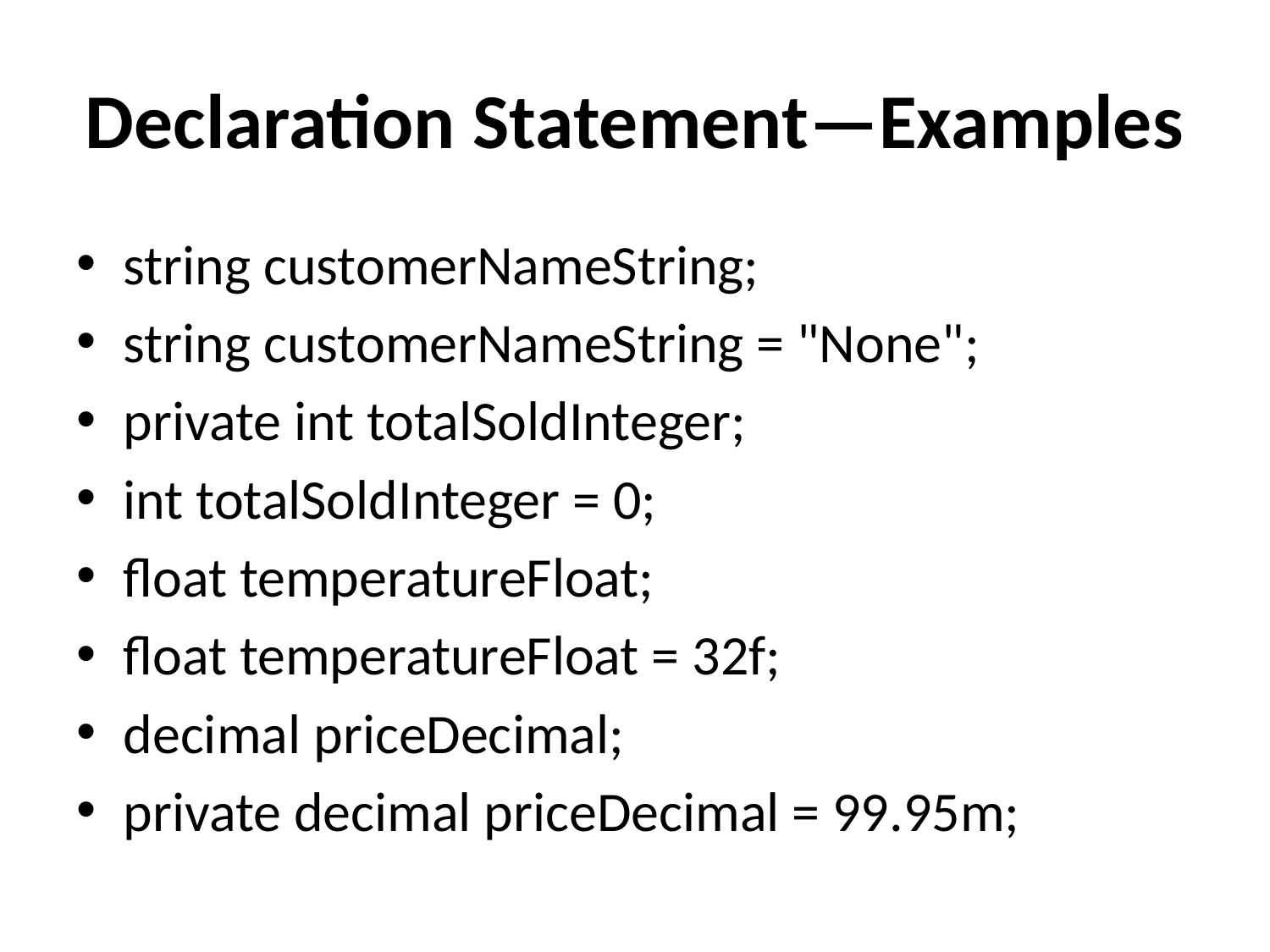

# Declaration Statement—Examples
string customerNameString;
string customerNameString = "None";
private int totalSoldInteger;
int totalSoldInteger = 0;
float temperatureFloat;
float temperatureFloat = 32f;
decimal priceDecimal;
private decimal priceDecimal = 99.95m;